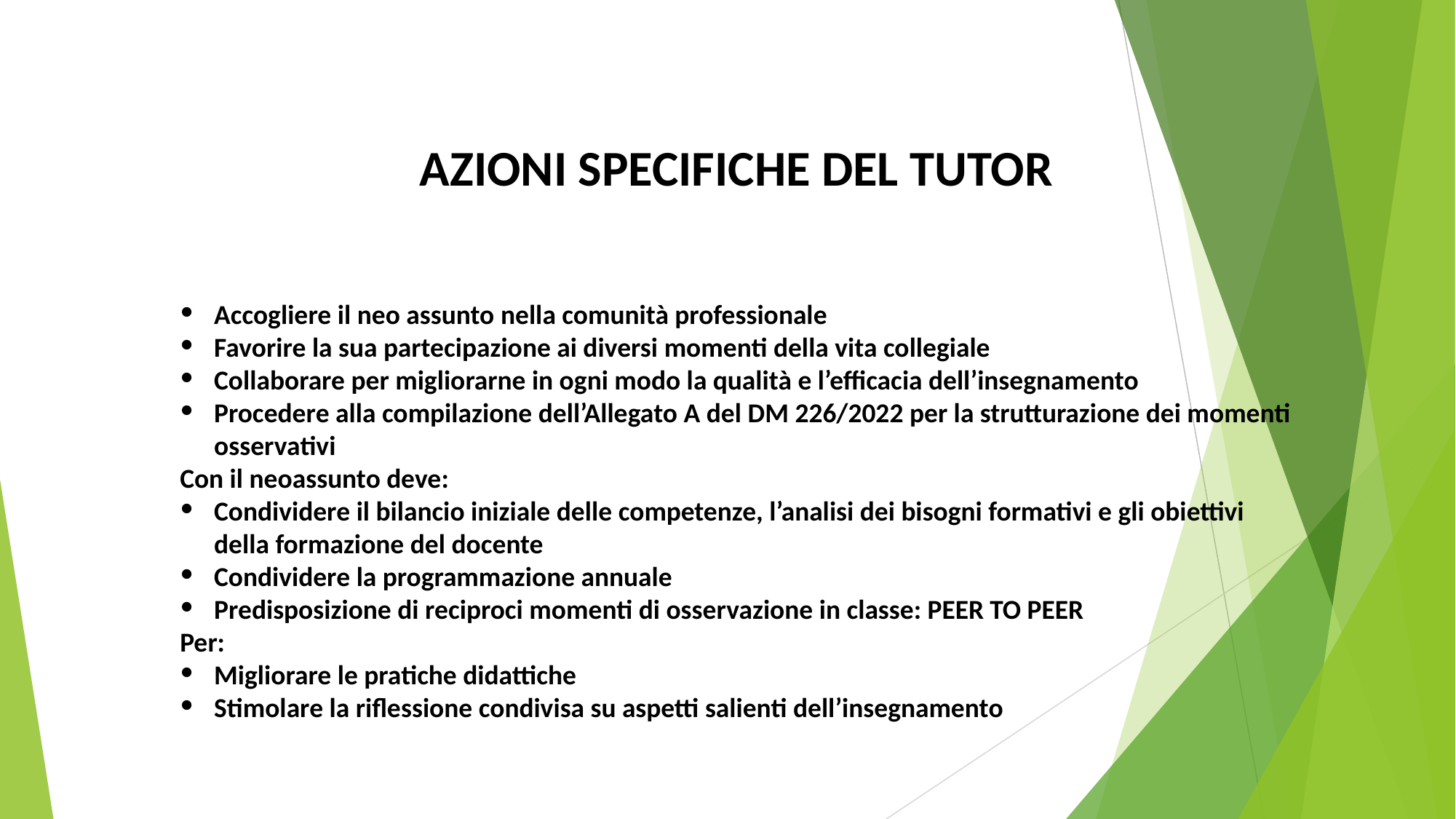

# AZIONI SPECIFICHE DEL TUTOR
Accogliere il neo assunto nella comunità professionale
Favorire la sua partecipazione ai diversi momenti della vita collegiale
Collaborare per migliorarne in ogni modo la qualità e l’efficacia dell’insegnamento
Procedere alla compilazione dell’Allegato A del DM 226/2022 per la strutturazione dei momenti osservativi
Con il neoassunto deve:
Condividere il bilancio iniziale delle competenze, l’analisi dei bisogni formativi e gli obiettivi della formazione del docente
Condividere la programmazione annuale
Predisposizione di reciproci momenti di osservazione in classe: PEER TO PEER
Per:
Migliorare le pratiche didattiche
Stimolare la riflessione condivisa su aspetti salienti dell’insegnamento